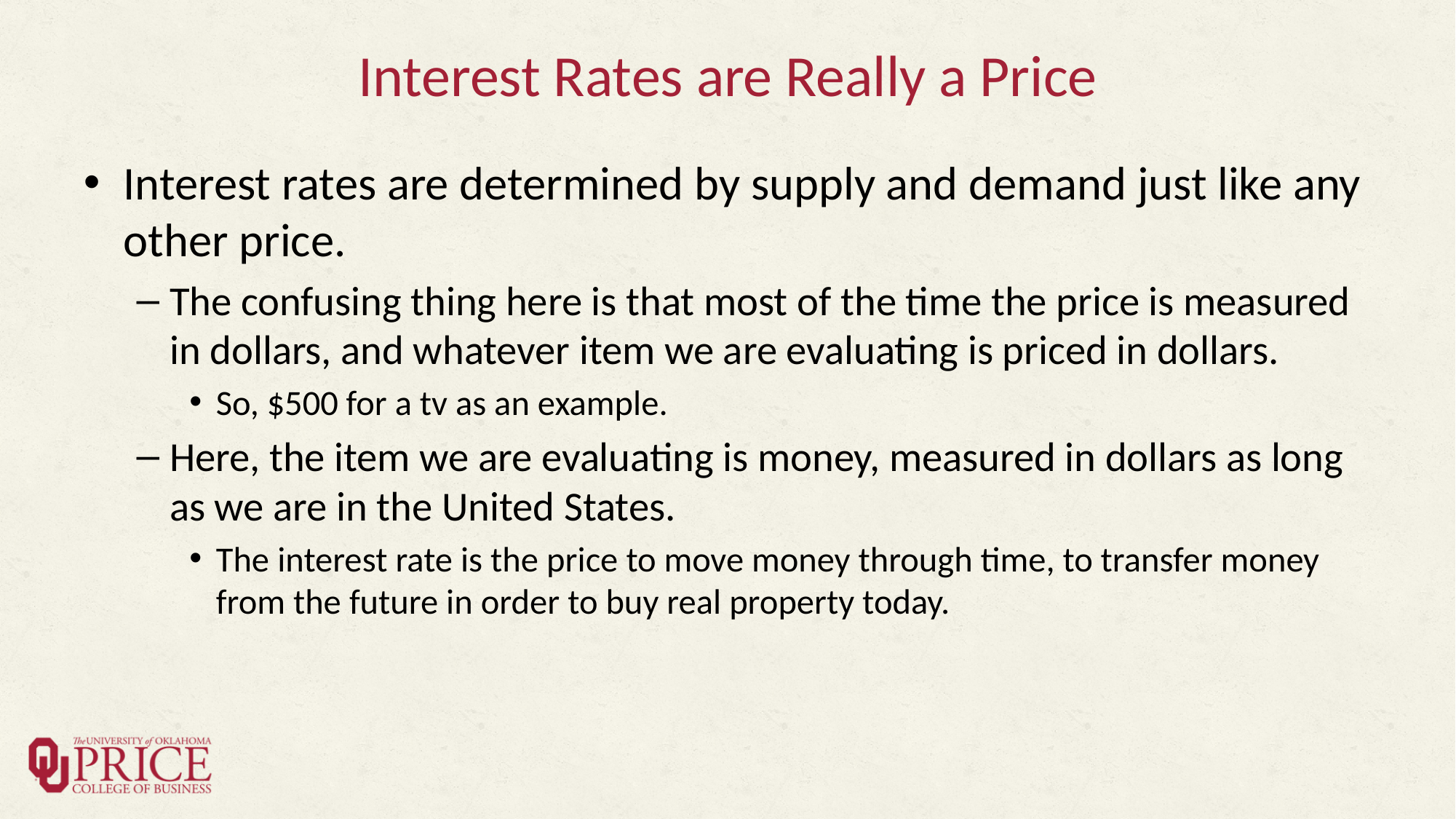

# Interest Rates are Really a Price
Interest rates are determined by supply and demand just like any other price.
The confusing thing here is that most of the time the price is measured in dollars, and whatever item we are evaluating is priced in dollars.
So, $500 for a tv as an example.
Here, the item we are evaluating is money, measured in dollars as long as we are in the United States.
The interest rate is the price to move money through time, to transfer money from the future in order to buy real property today.